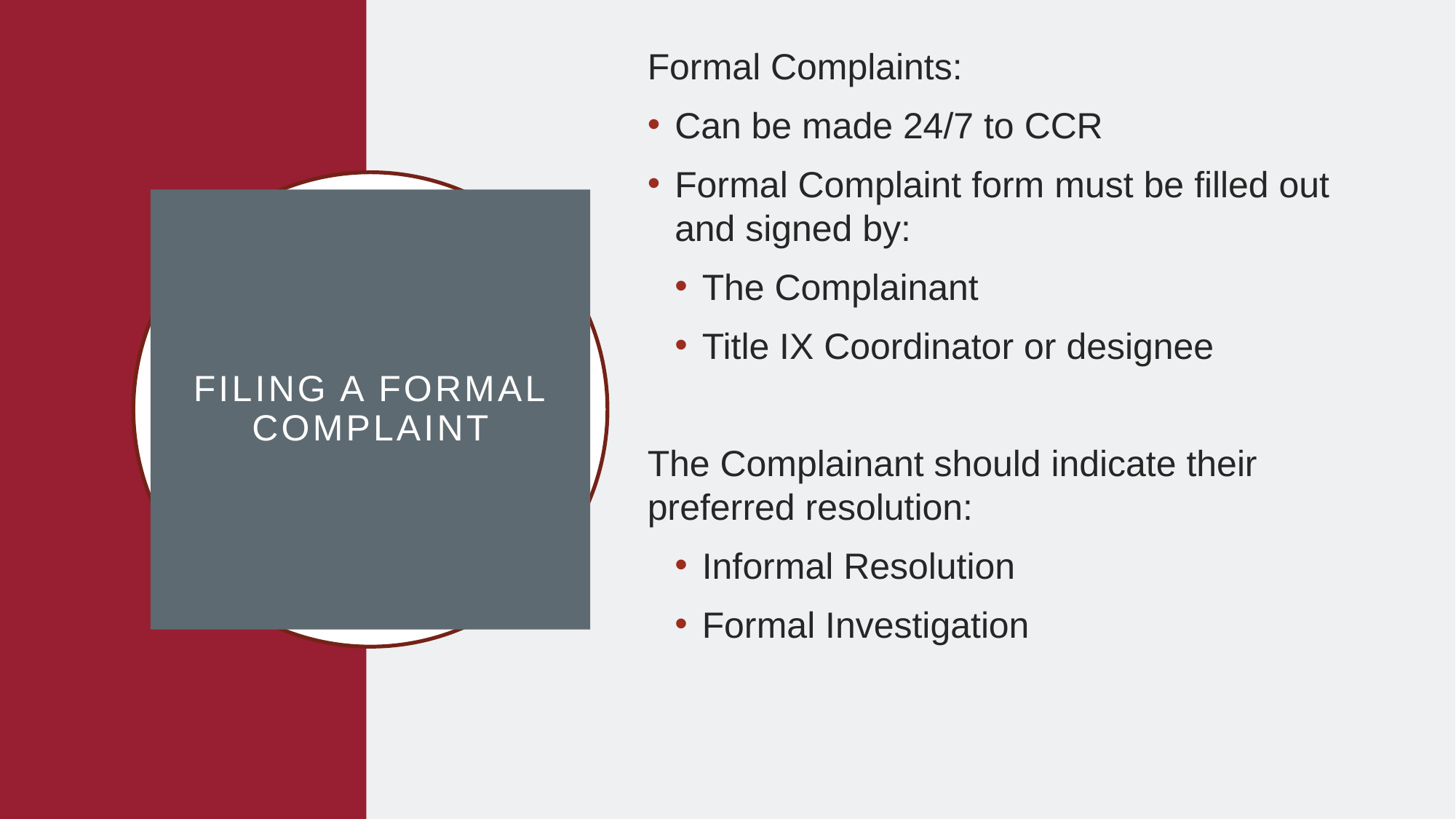

Formal Complaints:
Can be made 24/7 to CCR
Formal Complaint form must be filled out and signed by:
The Complainant
Title IX Coordinator or designee

The Complainant should indicate their preferred resolution:
Informal Resolution
Formal Investigation

# Filing a Formal complaint